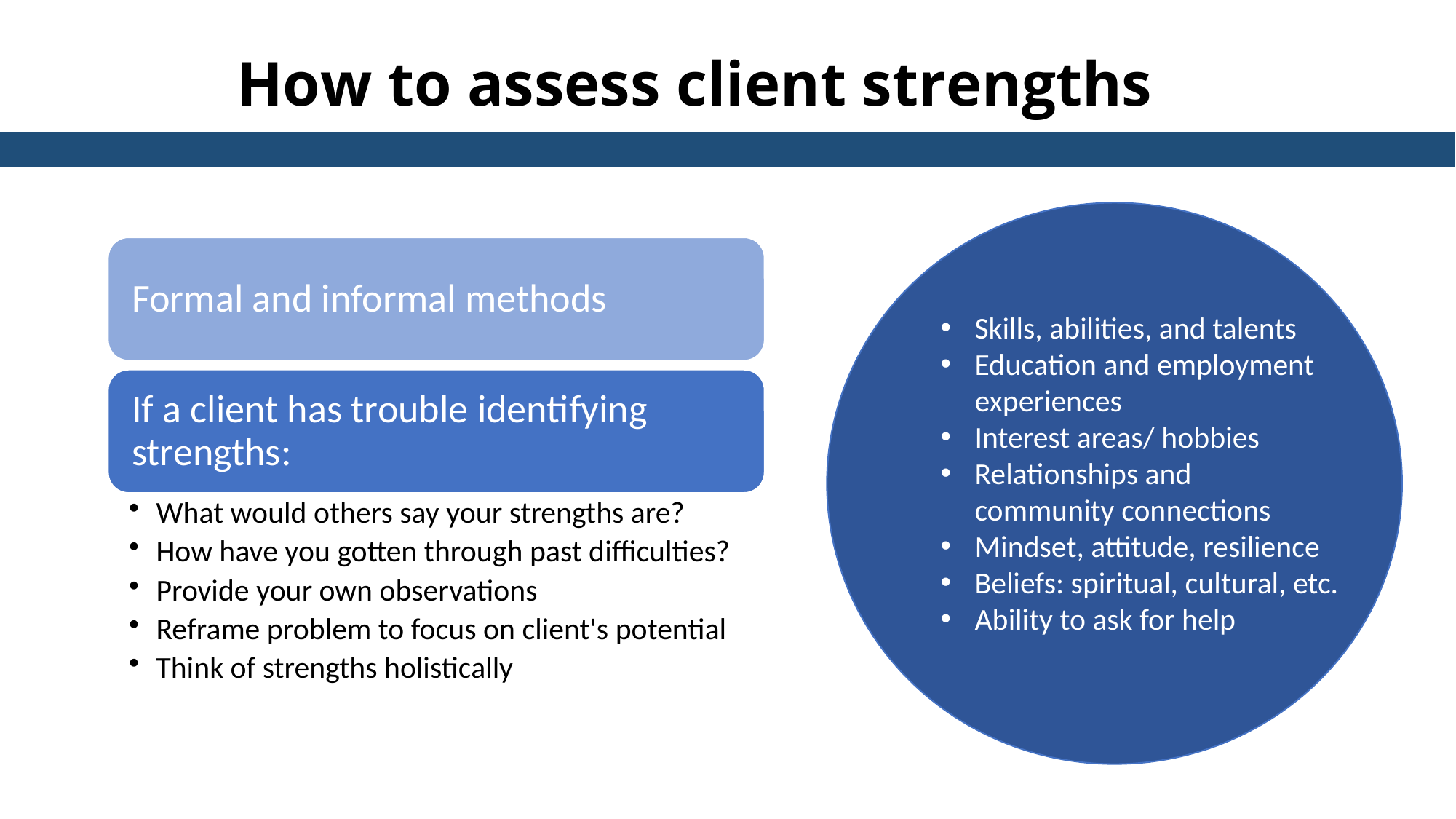

# How to assess client strengths

Formal and informal methods
If a client has trouble identifying strengths:
What would others say your strengths are?
How have you gotten through past difficulties?
Provide your own observations
Reframe problem to focus on client's potential
Think of strengths holistically

Skills, abilities, and talents
Education and employment experiences
Interest areas/ hobbies
Relationships and community connections
Mindset, attitude, resilience
Beliefs: spiritual, cultural, etc.
Ability to ask for help